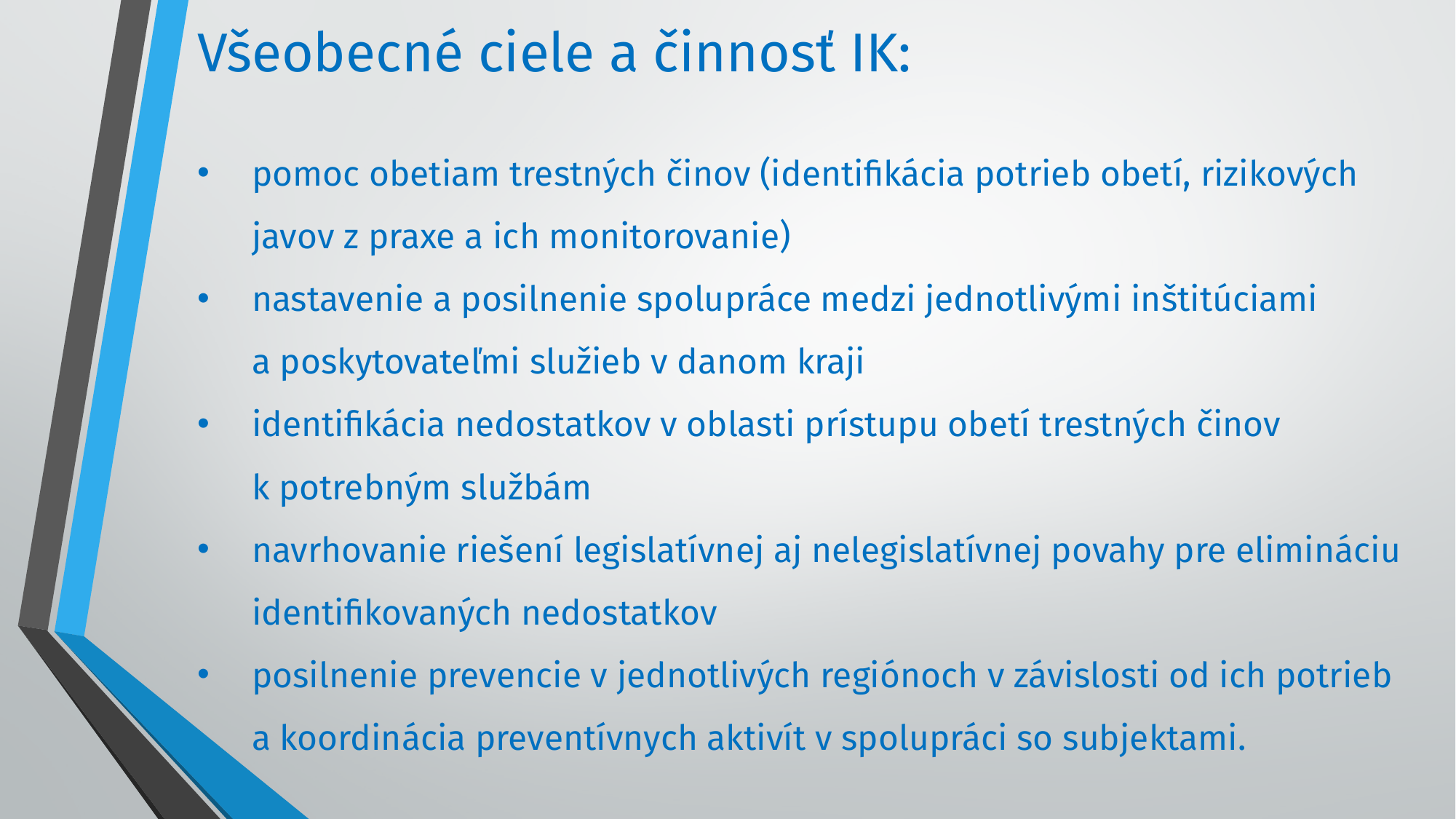

Všeobecné ciele a činnosť IK:

pomoc obetiam trestných činov (identifikácia potrieb obetí, rizikových javov z praxe a ich monitorovanie)
nastavenie a posilnenie spolupráce medzi jednotlivými inštitúciami
a poskytovateľmi služieb v danom kraji
identifikácia nedostatkov v oblasti prístupu obetí trestných činov
k potrebným službám
navrhovanie riešení legislatívnej aj nelegislatívnej povahy pre elimináciu identifikovaných nedostatkov
posilnenie prevencie v jednotlivých regiónoch v závislosti od ich potrieb
a koordinácia preventívnych aktivít v spolupráci so subjektami.